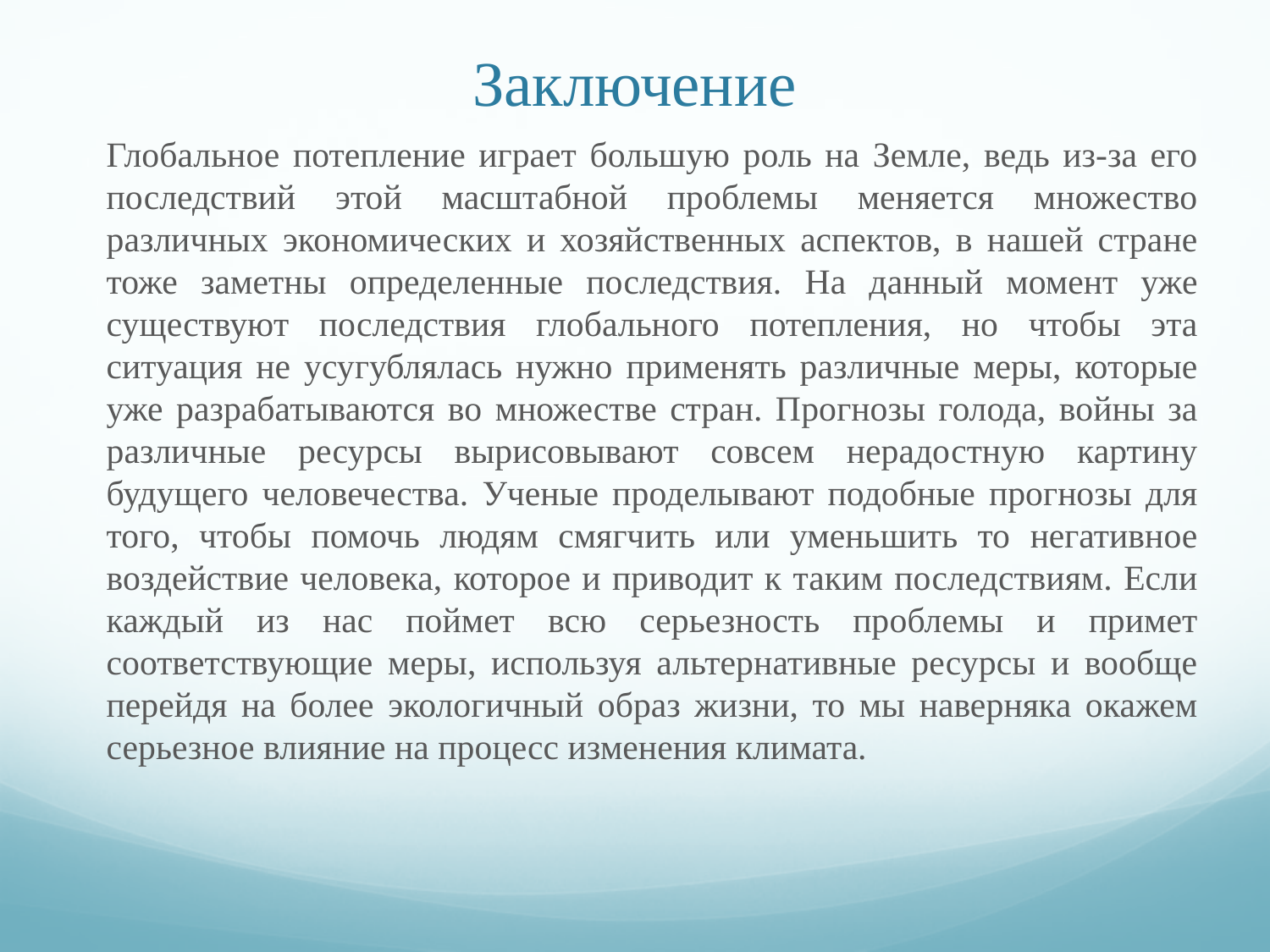

# Заключение
Глобальное потепление играет большую роль на Земле, ведь из-за его последствий этой масштабной проблемы меняется множество различных экономических и хозяйственных аспектов, в нашей стране тоже заметны определенные последствия. На данный момент уже существуют последствия глобального потепления, но чтобы эта ситуация не усугублялась нужно применять различные меры, которые уже разрабатываются во множестве стран. Прогнозы голода, войны за различные ресурсы вырисовывают совсем нерадостную картину будущего человечества. Ученые проделывают подобные прогнозы для того, чтобы помочь людям смягчить или уменьшить то негативное воздействие человека, которое и приводит к таким последствиям. Если каждый из нас поймет всю серьезность проблемы и примет соответствующие меры, используя альтернативные ресурсы и вообще перейдя на более экологичный образ жизни, то мы наверняка окажем серьезное влияние на процесс изменения климата.